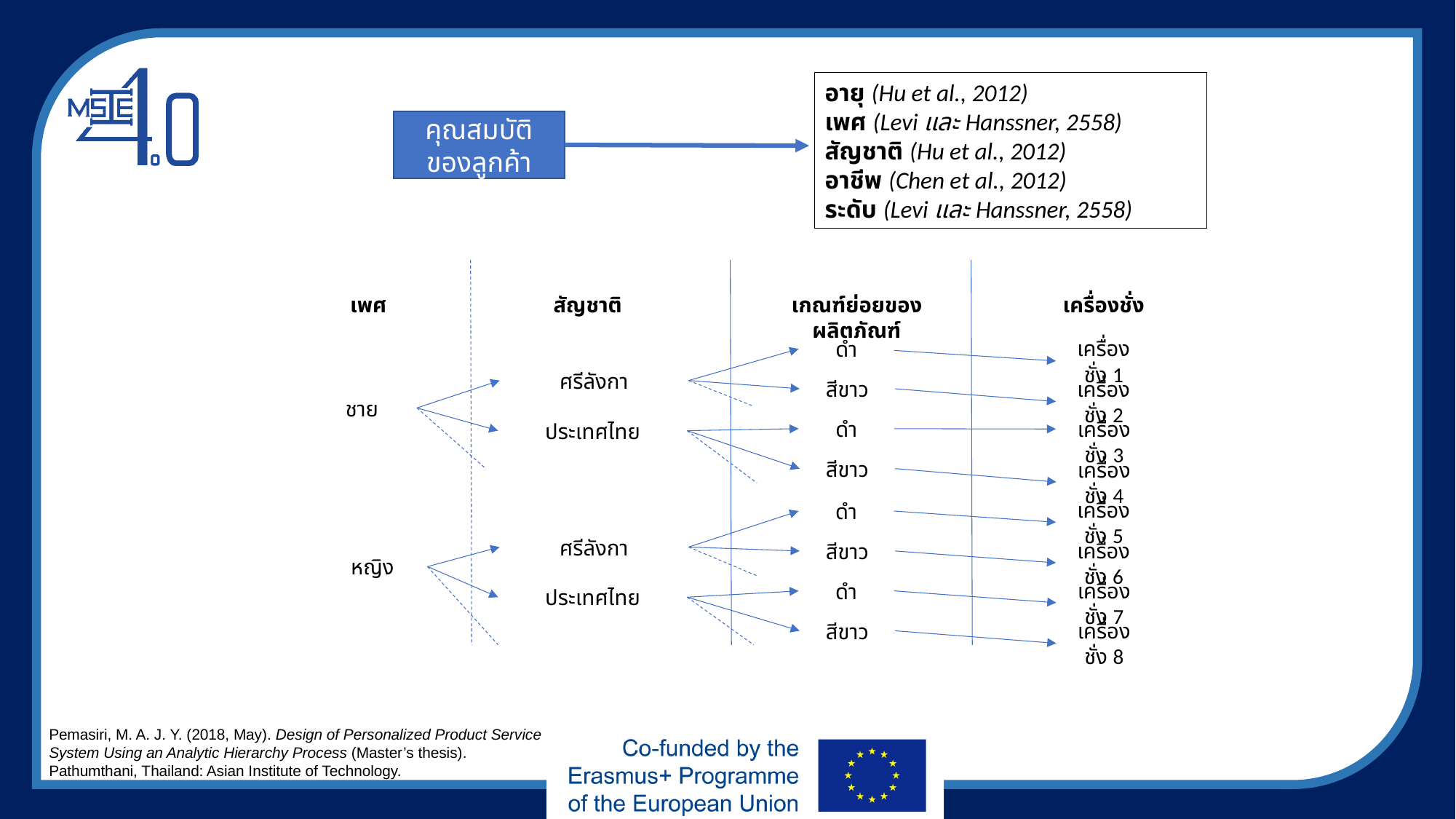

อายุ (Hu et al., 2012)
เพศ (Levi และ Hanssner, 2558)
สัญชาติ (Hu et al., 2012)
อาชีพ (Chen et al., 2012)
ระดับ (Levi และ Hanssner, 2558)
คุณสมบัติของลูกค้า
สัญชาติ
เกณฑ์ย่อยของผลิตภัณฑ์
เครื่องชั่ง
เพศ
เครื่องชั่ง 1
ดำ
ศรีลังกา
สีขาว
เครื่องชั่ง 2
ชาย
ดำ
เครื่องชั่ง 3
ประเทศไทย
สีขาว
เครื่องชั่ง 4
เครื่องชั่ง 5
ดำ
ศรีลังกา
เครื่องชั่ง 6
สีขาว
หญิง
เครื่องชั่ง 7
ดำ
ประเทศไทย
เครื่องชั่ง 8
สีขาว
Pemasiri, M. A. J. Y. (2018, May). Design of Personalized Product Service System Using an Analytic Hierarchy Process (Master’s thesis). Pathumthani, Thailand: Asian Institute of Technology.